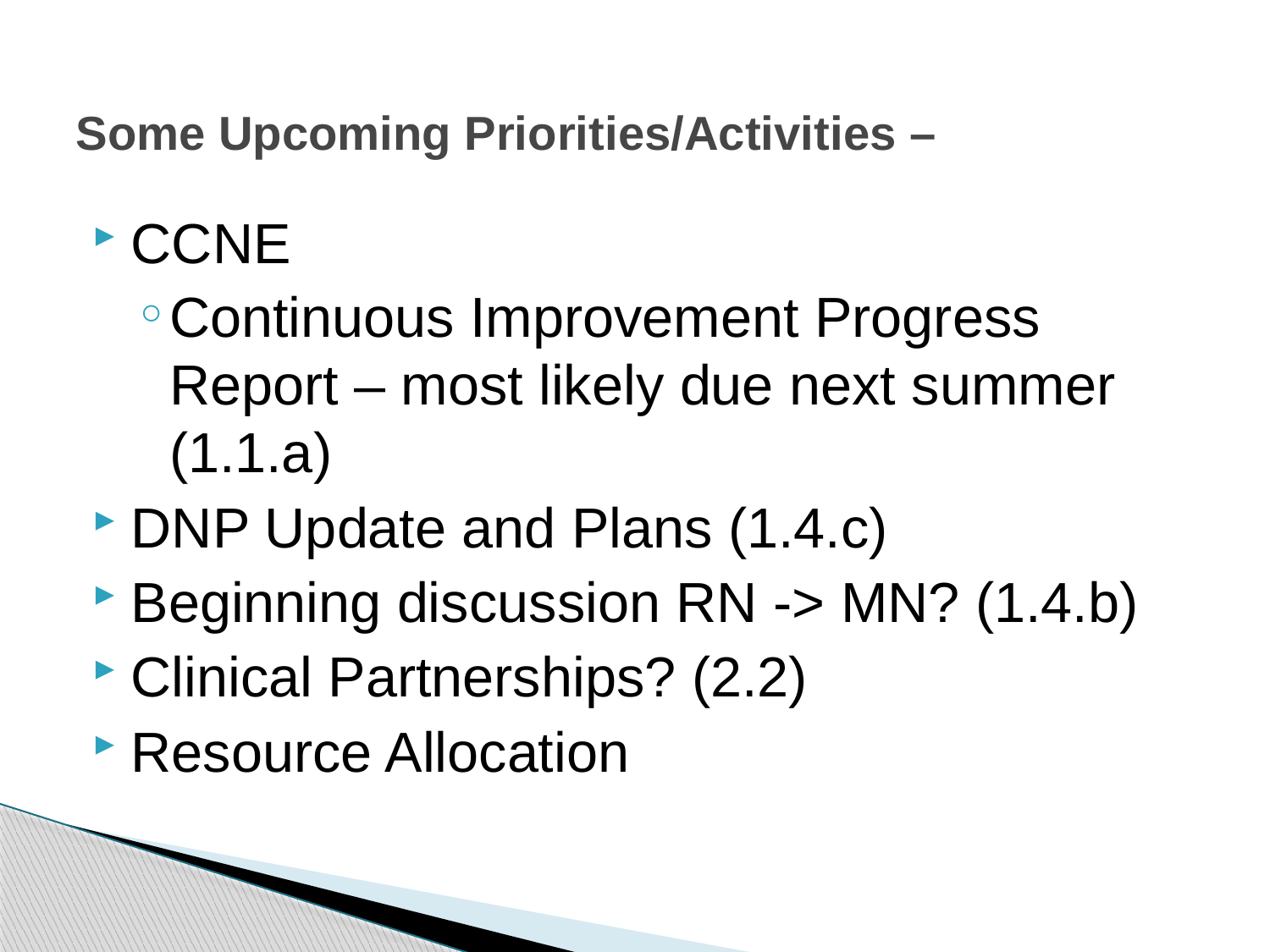

# Some Upcoming Priorities/Activities –
CCNE
Continuous Improvement Progress Report – most likely due next summer (1.1.a)
DNP Update and Plans (1.4.c)
Beginning discussion RN -> MN? (1.4.b)
Clinical Partnerships? (2.2)
Resource Allocation